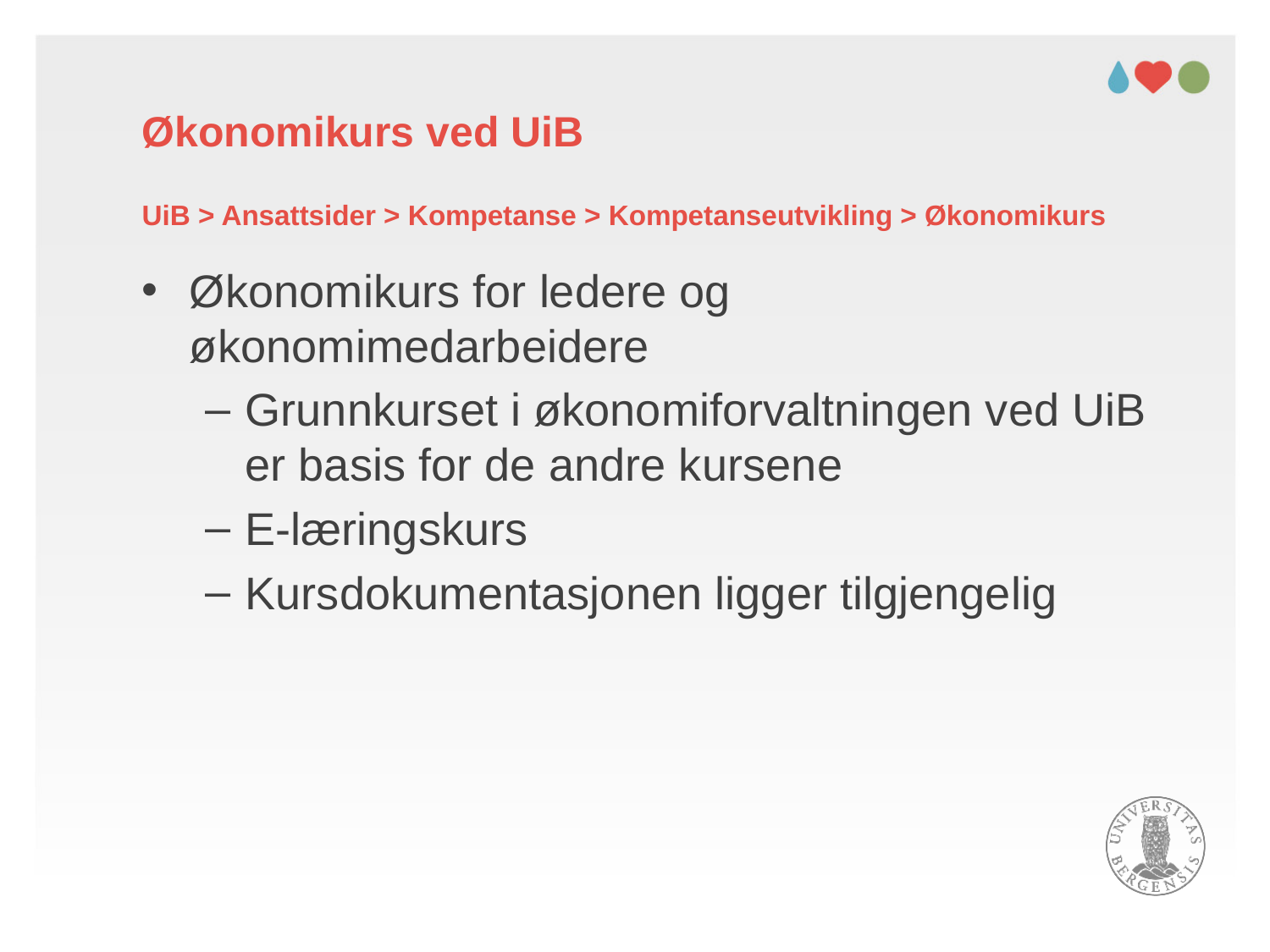

# Økonomikurs ved UiB UiB > Ansattsider > Kompetanse > Kompetanseutvikling > Økonomikurs
Økonomikurs for ledere og økonomimedarbeidere
Grunnkurset i økonomiforvaltningen ved UiB er basis for de andre kursene
E-læringskurs
Kursdokumentasjonen ligger tilgjengelig